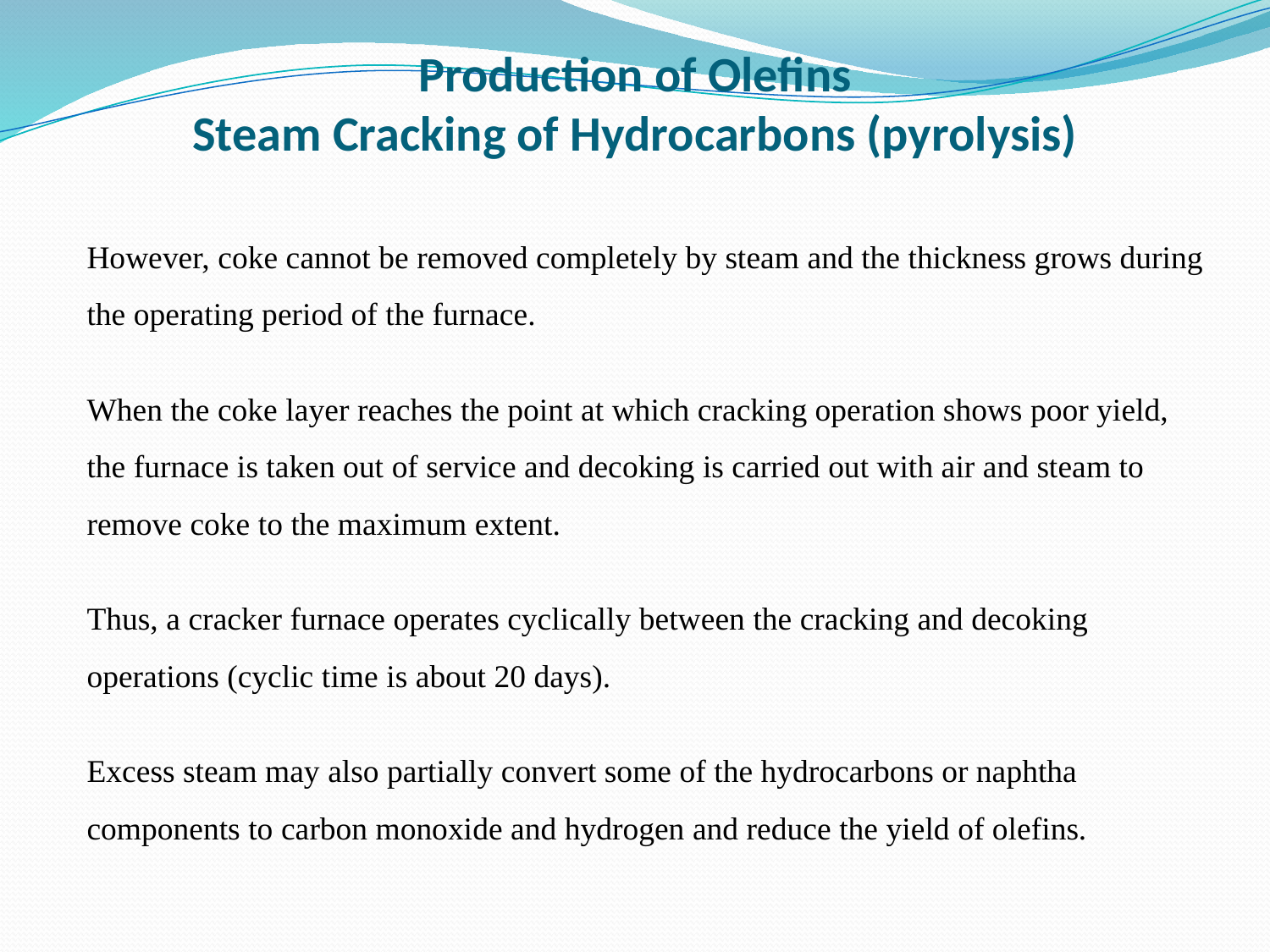

# Production of Olefins Steam Cracking of Hydrocarbons (pyrolysis)
However, coke cannot be removed completely by steam and the thickness grows during the operating period of the furnace.

When the coke layer reaches the point at which cracking operation shows poor yield, the furnace is taken out of service and decoking is carried out with air and steam to remove coke to the maximum extent.

Thus, a cracker furnace operates cyclically between the cracking and decoking operations (cyclic time is about 20 days).

Excess steam may also partially convert some of the hydrocarbons or naphtha components to carbon monoxide and hydrogen and reduce the yield of olefins.